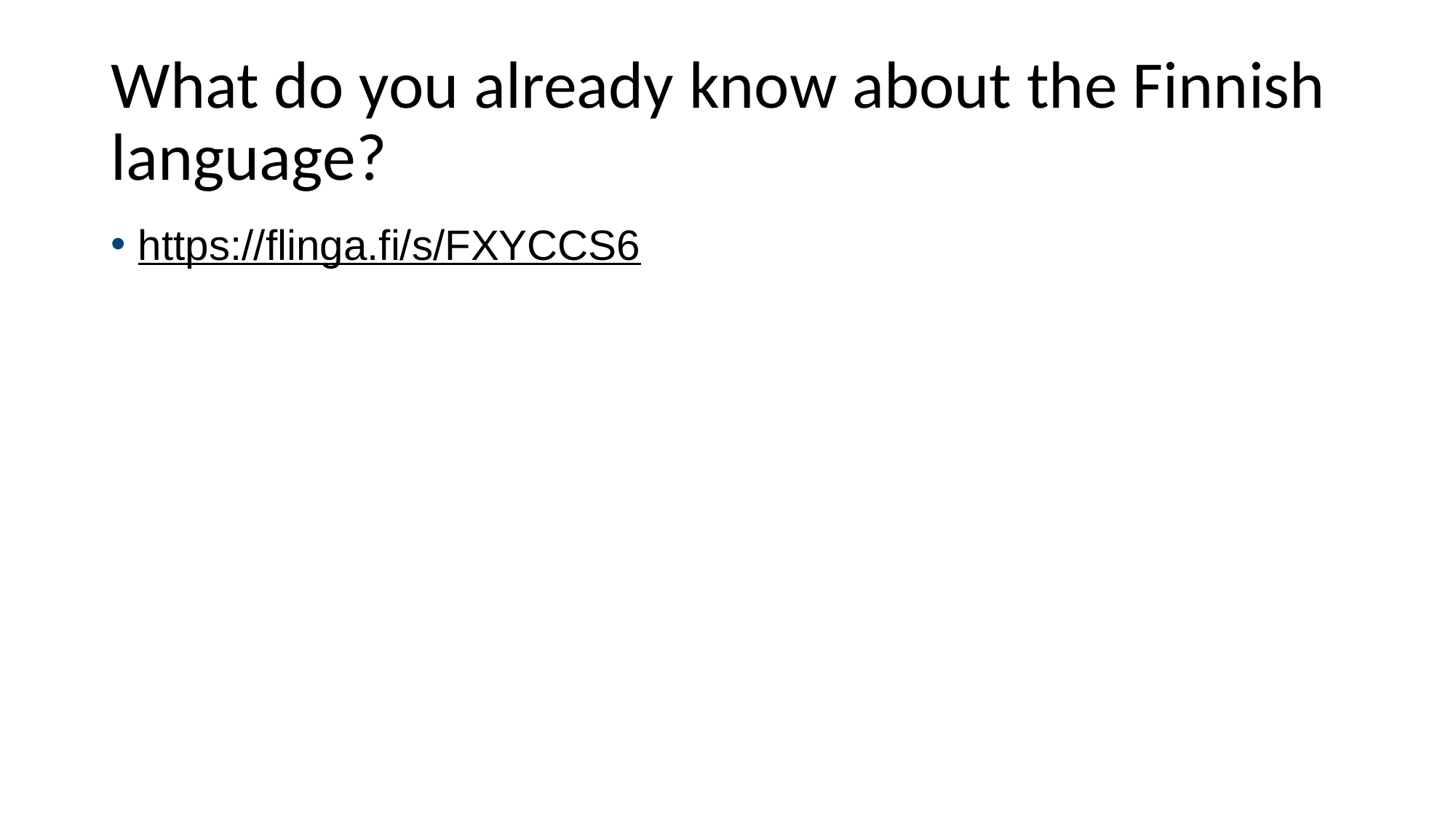

# What do you already know about the Finnish language?
https://flinga.fi/s/FXYCCS6